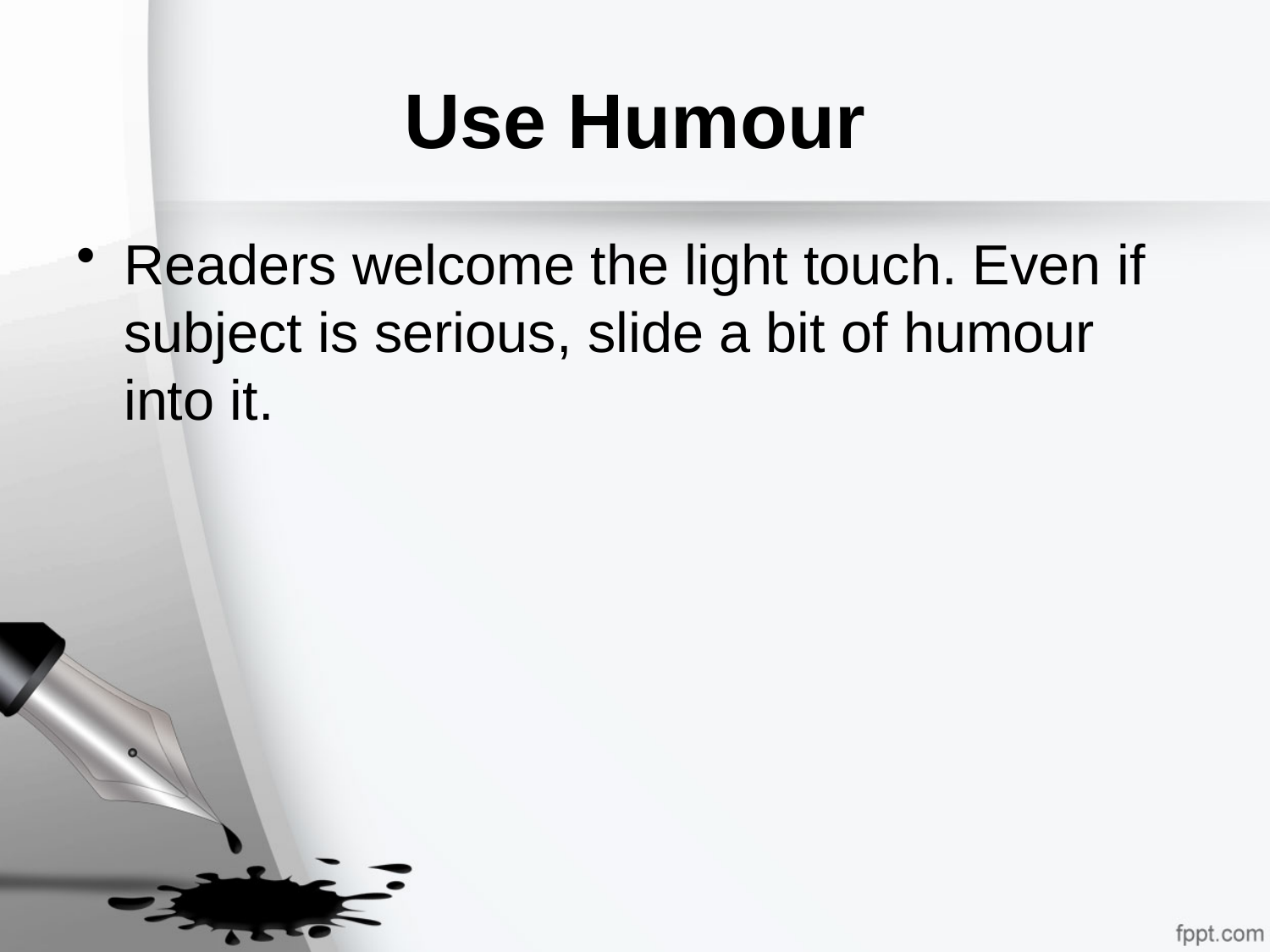

# Use Humour
Readers welcome the light touch. Even if subject is serious, slide a bit of humour into it.